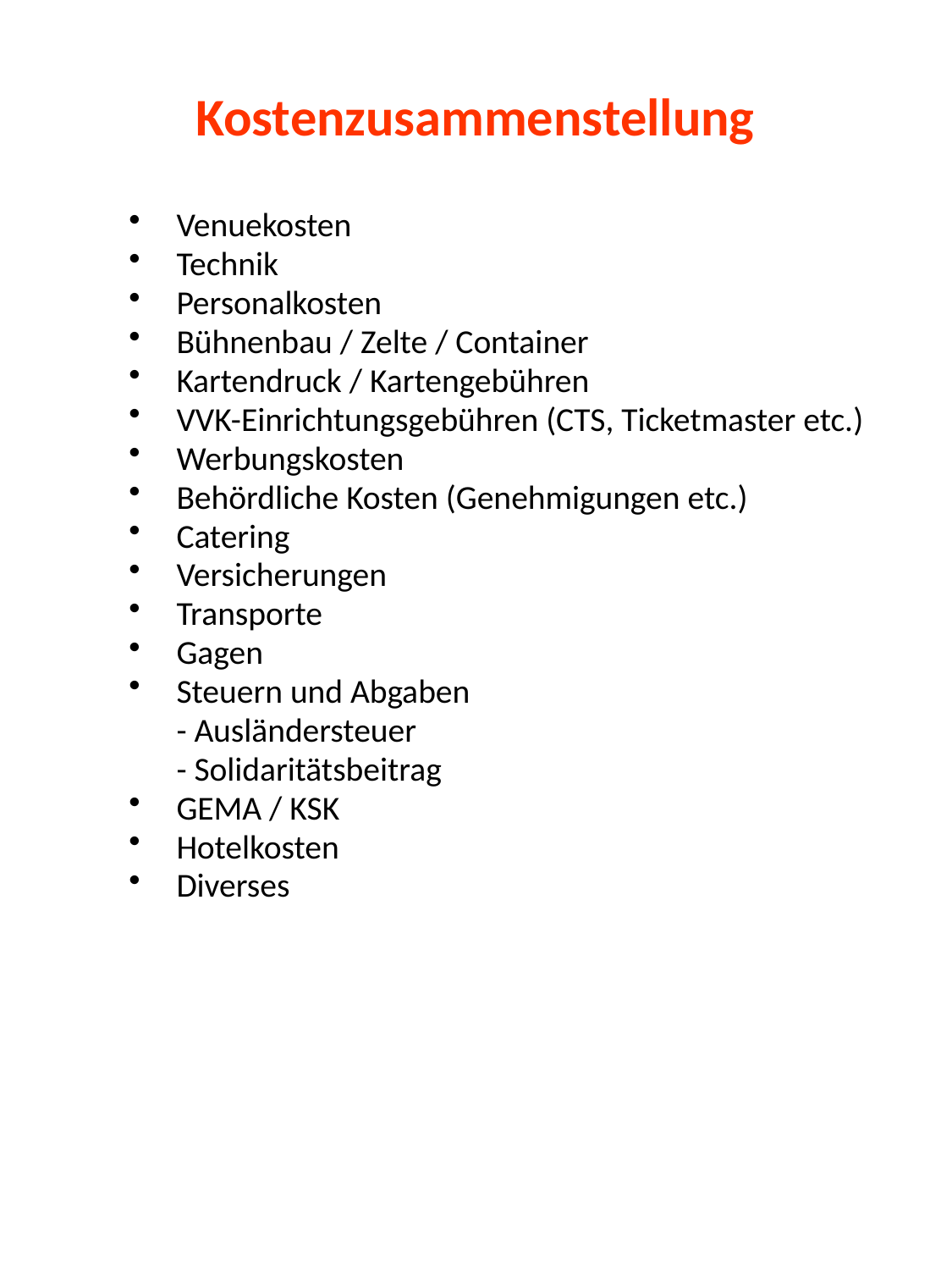

# Kostenzusammenstellung
Venuekosten
Technik
Personalkosten
Bühnenbau / Zelte / Container
Kartendruck / Kartengebühren
VVK-Einrichtungsgebühren (CTS, Ticketmaster etc.)
Werbungskosten
Behördliche Kosten (Genehmigungen etc.)
Catering
Versicherungen
Transporte
Gagen
Steuern und Abgaben
	- Ausländersteuer
	- Solidaritätsbeitrag
GEMA / KSK
Hotelkosten
Diverses